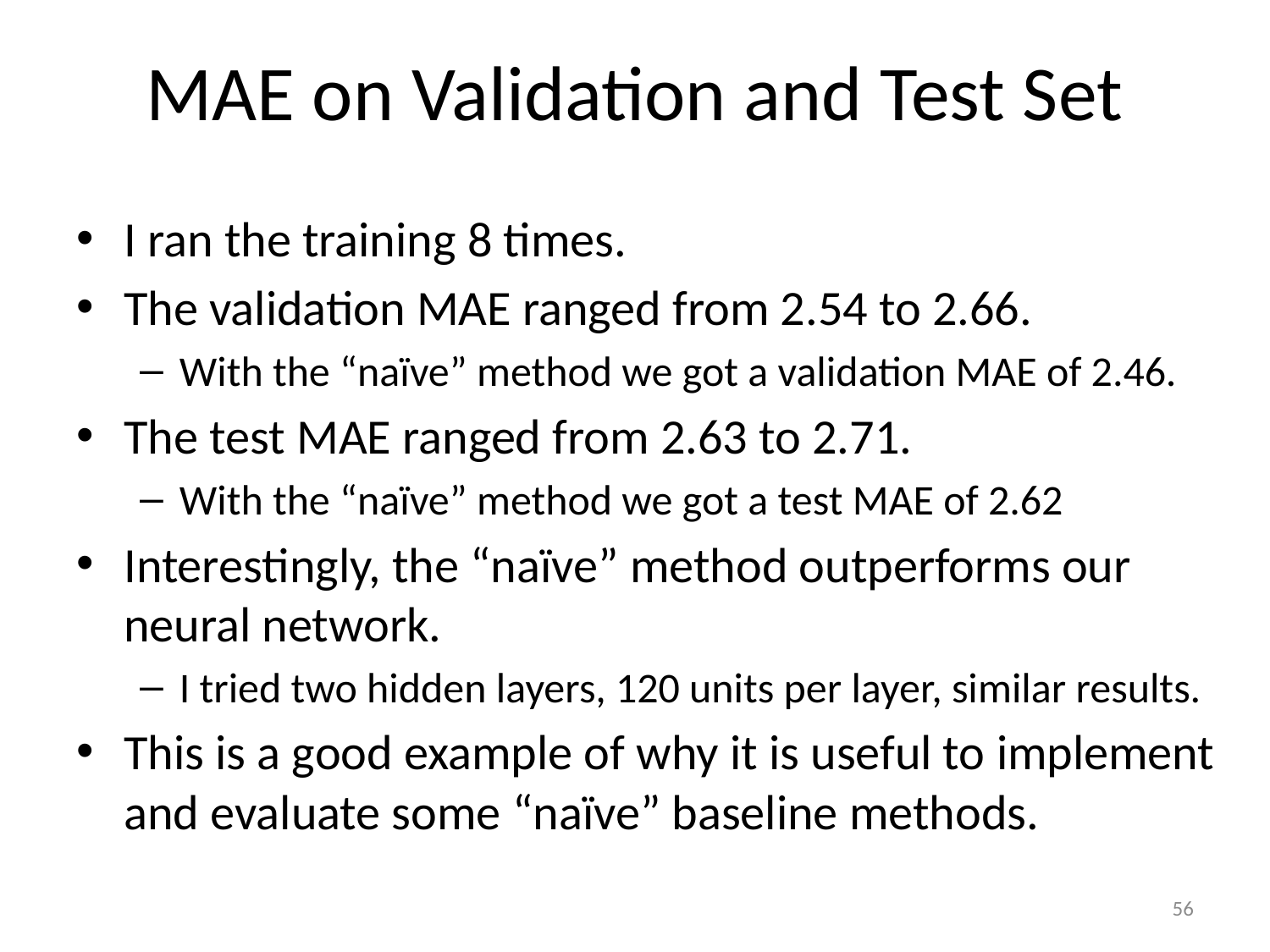

# MAE on Validation and Test Set
I ran the training 8 times.
The validation MAE ranged from 2.54 to 2.66.
With the “naïve” method we got a validation MAE of 2.46.
The test MAE ranged from 2.63 to 2.71.
With the “naïve” method we got a test MAE of 2.62
Interestingly, the “naïve” method outperforms our neural network.
I tried two hidden layers, 120 units per layer, similar results.
This is a good example of why it is useful to implement and evaluate some “naïve” baseline methods.
56